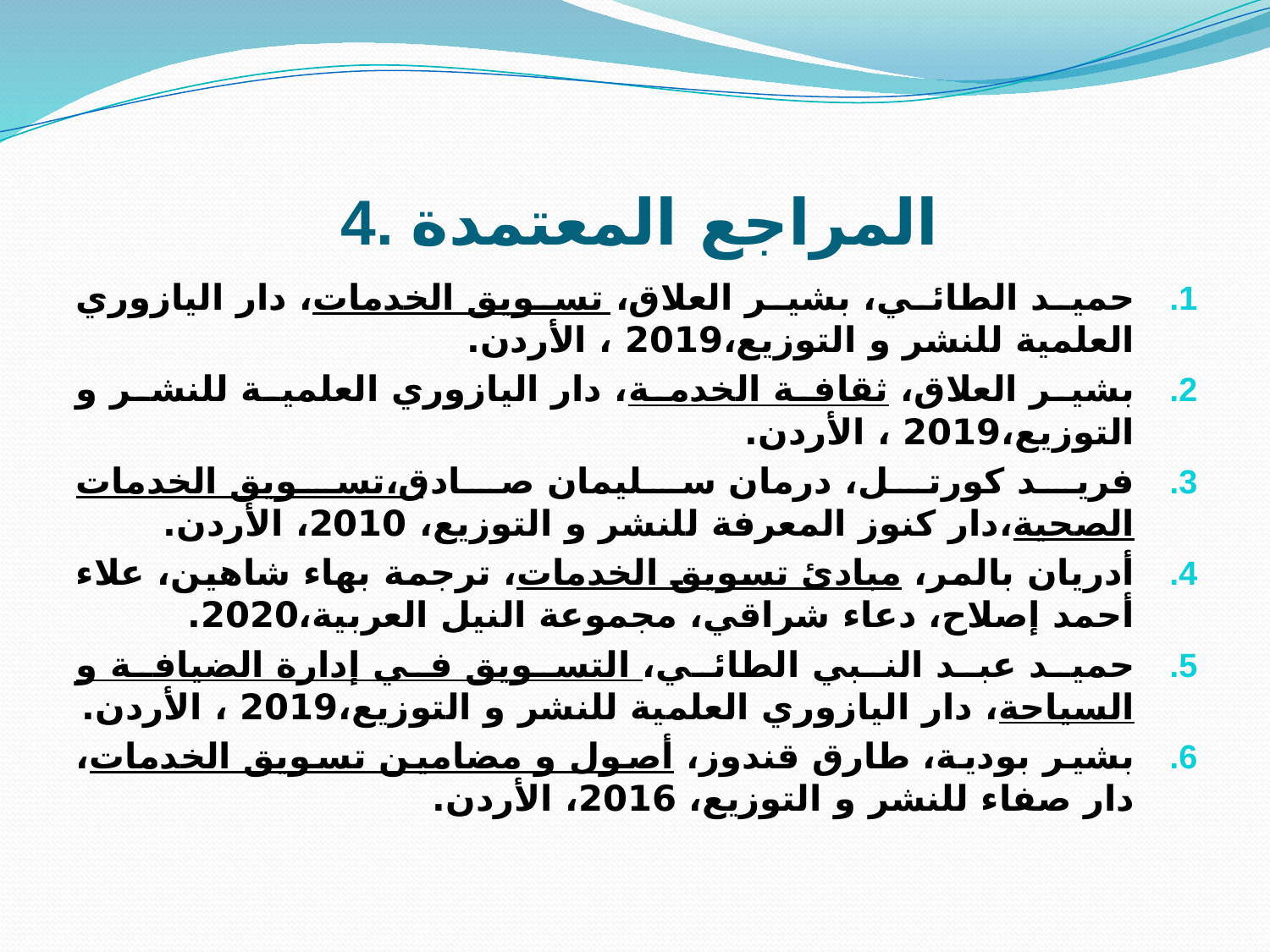

# 4. المراجع المعتمدة
حميد الطائي، بشير العلاق، تسويق الخدمات، دار اليازوري العلمية للنشر و التوزيع،2019 ، الأردن.
بشير العلاق، ثقافة الخدمة، دار اليازوري العلمية للنشر و التوزيع،2019 ، الأردن.
فريد كورتل، درمان سليمان صادق،تسويق الخدمات الصحية،دار كنوز المعرفة للنشر و التوزيع، 2010، الأردن.
أدريان بالمر، مبادئ تسويق الخدمات، ترجمة بهاء شاهين، علاء أحمد إصلاح، دعاء شراقي، مجموعة النيل العربية،2020.
حميد عبد النبي الطائي، التسويق في إدارة الضيافة و السياحة، دار اليازوري العلمية للنشر و التوزيع،2019 ، الأردن.
بشير بودية، طارق قندوز، أصول و مضامين تسويق الخدمات، دار صفاء للنشر و التوزيع، 2016، الأردن.